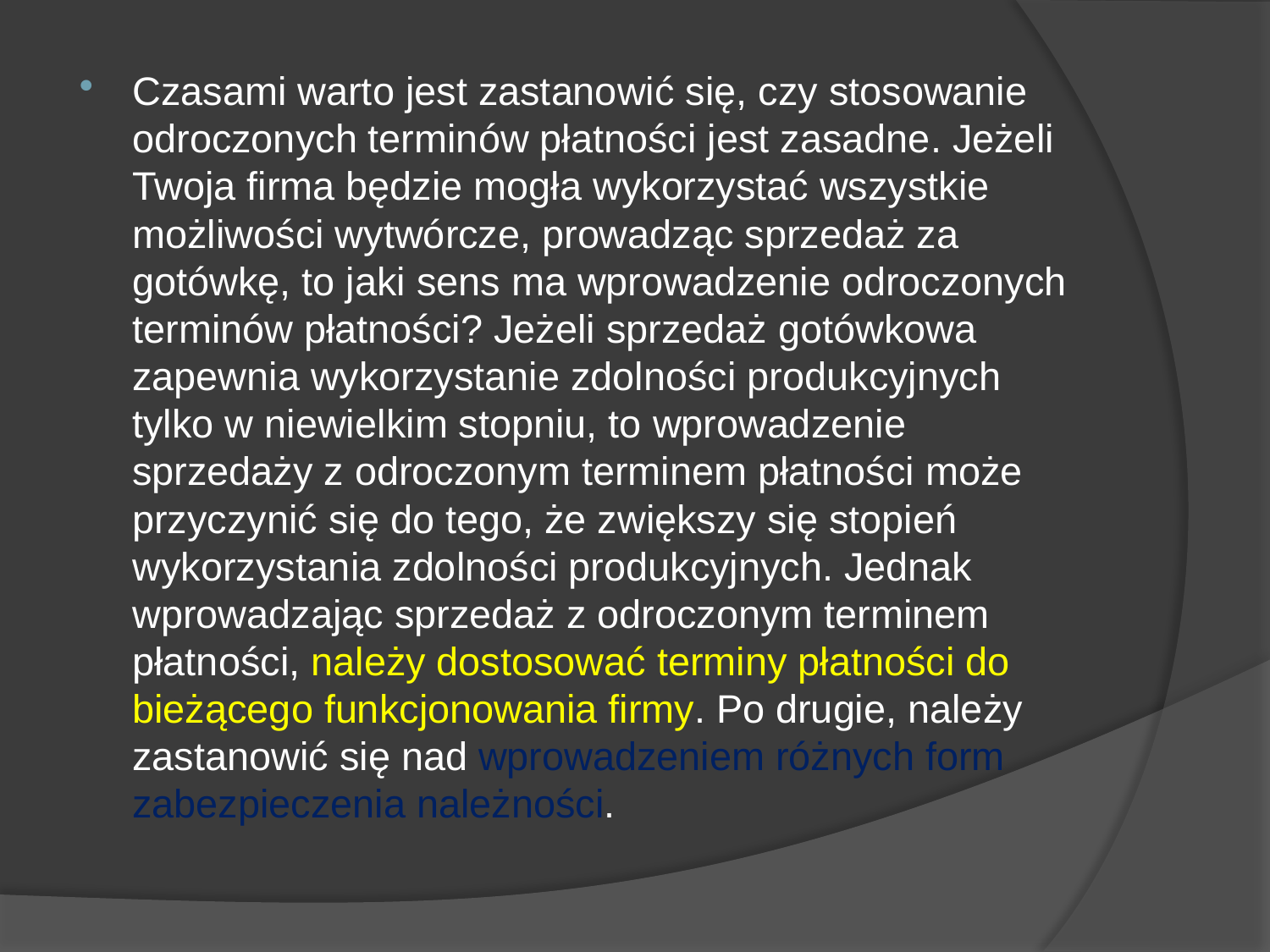

#
Czasami warto jest zastanowić się, czy stosowanie odroczonych terminów płatności jest zasadne. Jeżeli Twoja firma będzie mogła wykorzystać wszystkie możliwości wytwórcze, prowadząc sprzedaż za gotówkę, to jaki sens ma wprowadzenie odroczonych terminów płatności? Jeżeli sprzedaż gotówkowa zapewnia wykorzystanie zdolności produkcyjnych tylko w niewielkim stopniu, to wprowadzenie sprzedaży z odroczonym terminem płatności może przyczynić się do tego, że zwiększy się stopień wykorzystania zdolności produkcyjnych. Jednak wprowadzając sprzedaż z odroczonym terminem płatności, należy dostosować terminy płatności do bieżącego funkcjonowania firmy. Po drugie, należy zastanowić się nad wprowadzeniem różnych form zabezpieczenia należności.